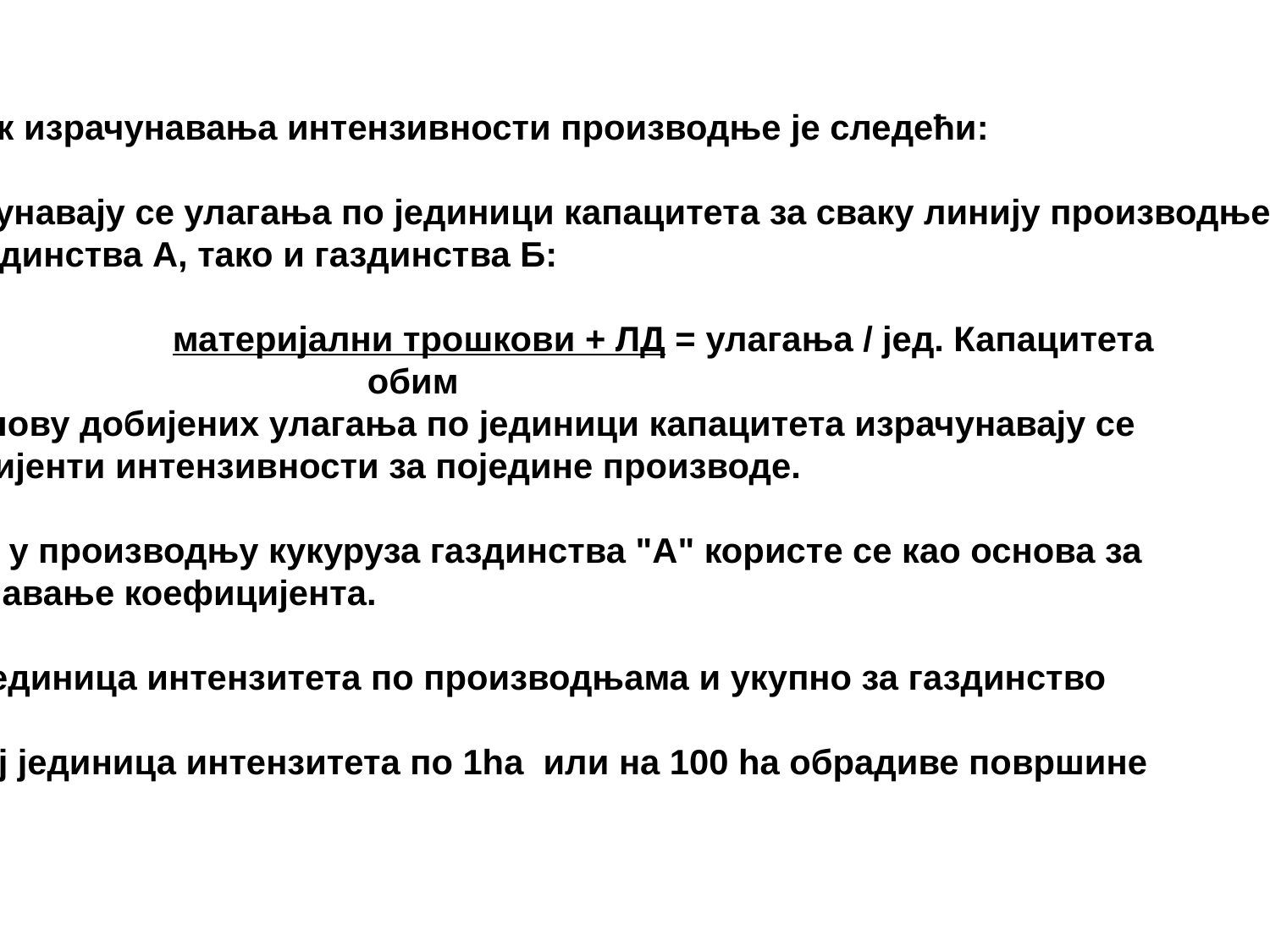

Поступак израчунавања интензивности производње је следећи:

1. Израчунавају се улагања по јединици капацитета за сваку линију производње
 како газдинства А, тако и газдинства Б:

                                 материјални трошкови + ЛД = улагања / јед. Капацитета
                                                     обим
2. На основу добијених улагања по јединици капацитета израчунавају се
 коефицијенти интензивности за поједине производе.

Улагања у производњу кукуруза газдинства "А" користе се као основа за
 израчунавање коефицијента.

3. Број јединица интензитета по производњама и укупно за газдинство

4. 4. Број јединица интензитета по 1ha  или на 100 ha обрадиве површине